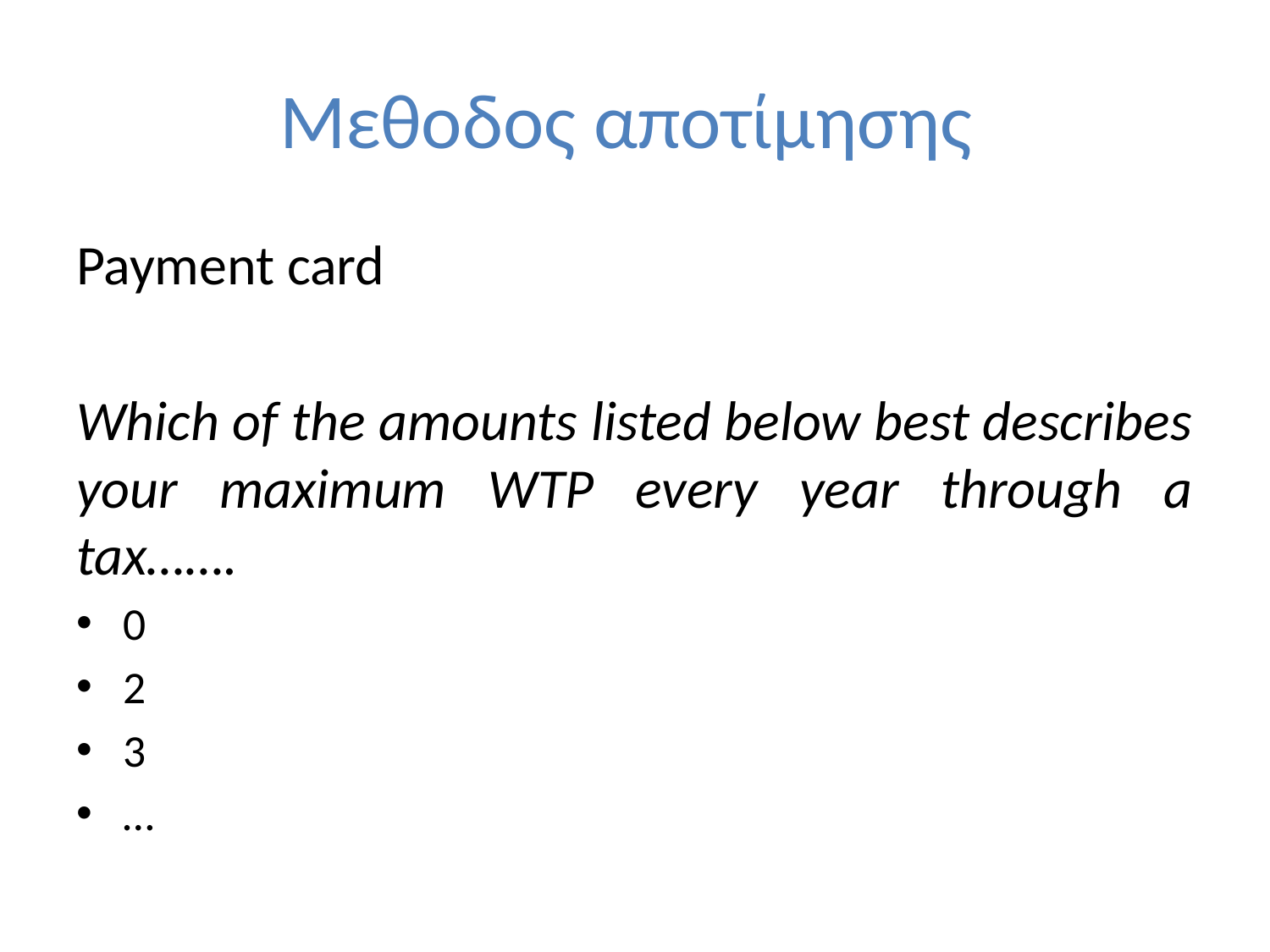

# Μεθοδος αποτίμησης
Payment card

Which of the amounts listed below best describes your maximum WTP every year through a tax…….
0
2
3
…